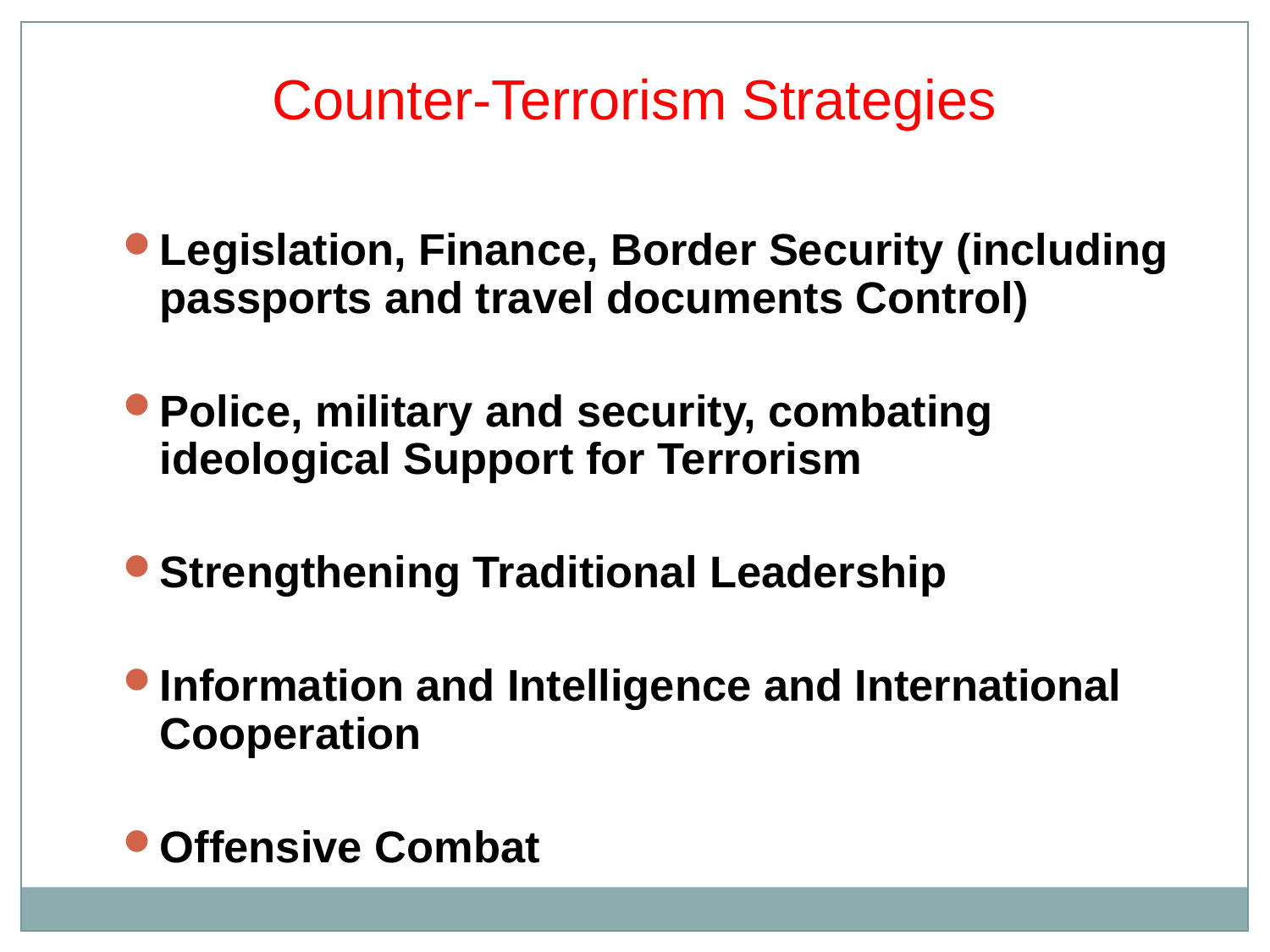

Counter-Terrorism Strategies
Legislation, Finance, Border Security (including passports and travel documents Control)

Police, military and security, combating ideological Support for Terrorism

Strengthening Traditional Leadership

Information and Intelligence and International Cooperation

Offensive Combat